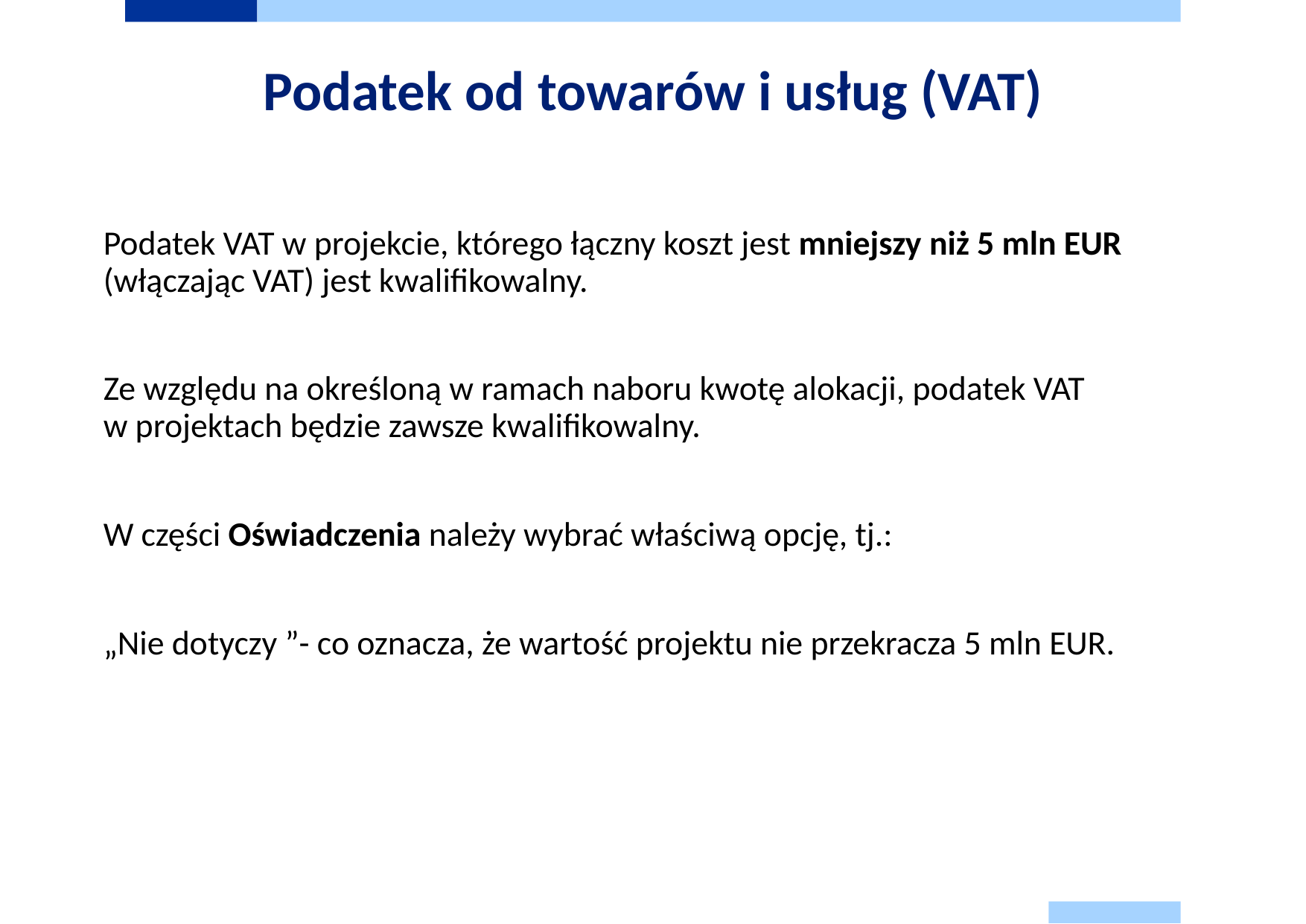

# Podatek od towarów i usług (VAT)
Podatek VAT w projekcie, którego łączny koszt jest mniejszy niż 5 mln EUR (włączając VAT) jest kwalifikowalny.

Ze względu na określoną w ramach naboru kwotę alokacji, podatek VAT
w projektach będzie zawsze kwalifikowalny.

W części Oświadczenia należy wybrać właściwą opcję, tj.:

„Nie dotyczy ”- co oznacza, że wartość projektu nie przekracza 5 mln EUR.